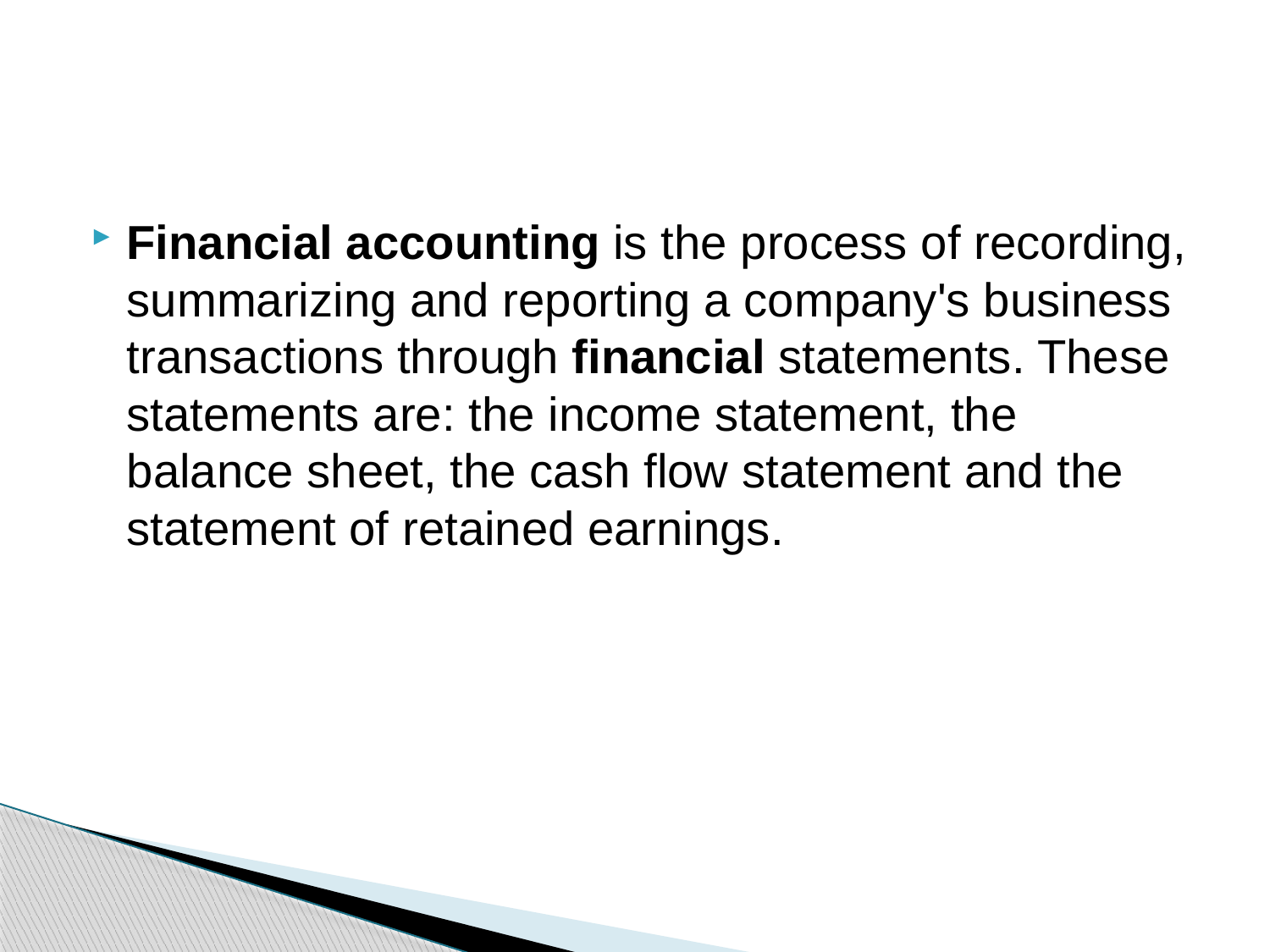

#
Financial accounting is the process of recording, summarizing and reporting a company's business transactions through financial statements. These statements are: the income statement, the balance sheet, the cash flow statement and the statement of retained earnings.